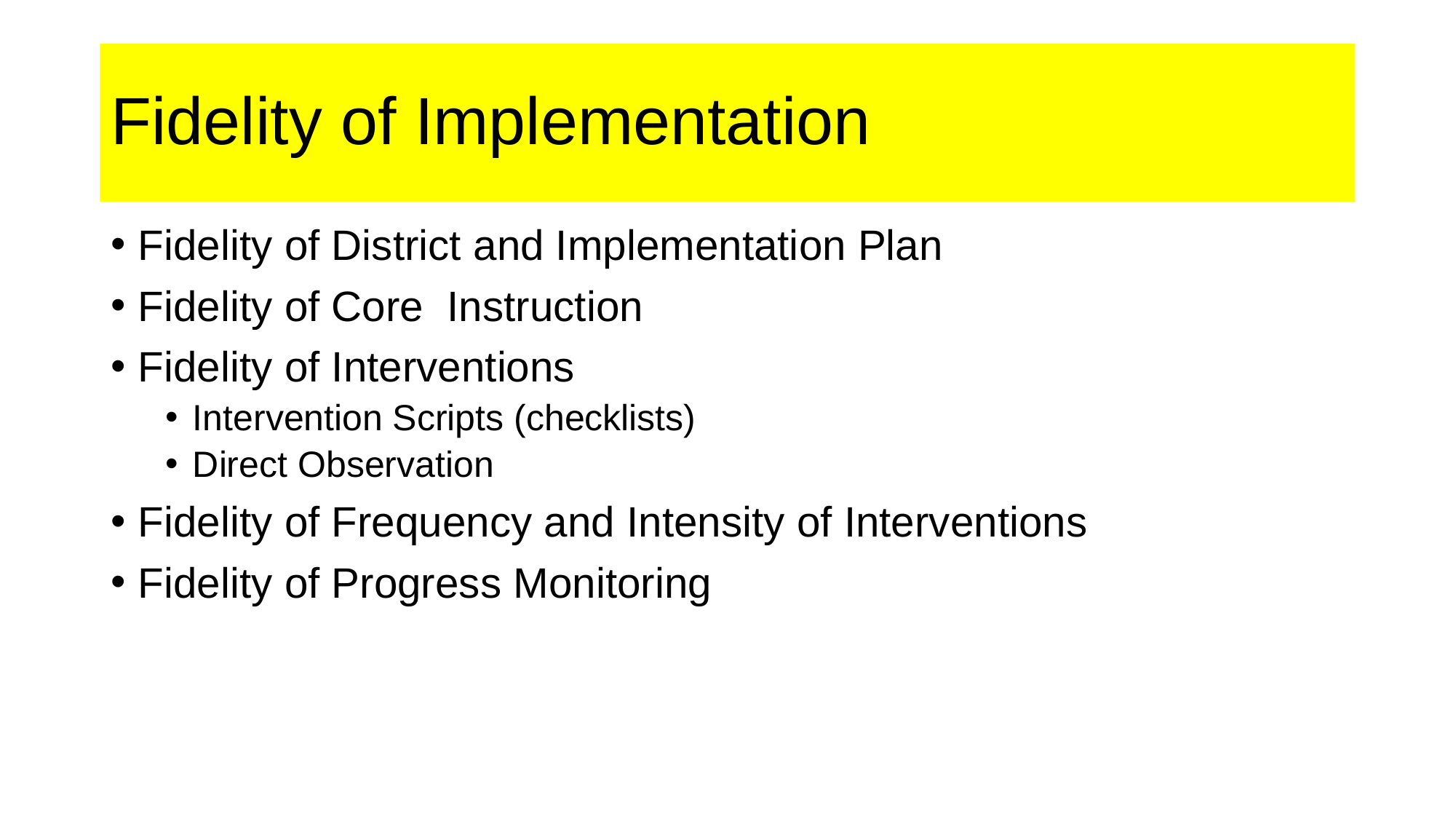

# Fidelity of Implementation
Fidelity of District and Implementation Plan
Fidelity of Core  Instruction
Fidelity of Interventions
Intervention Scripts (checklists)
Direct Observation
Fidelity of Frequency and Intensity of Interventions
Fidelity of Progress Monitoring